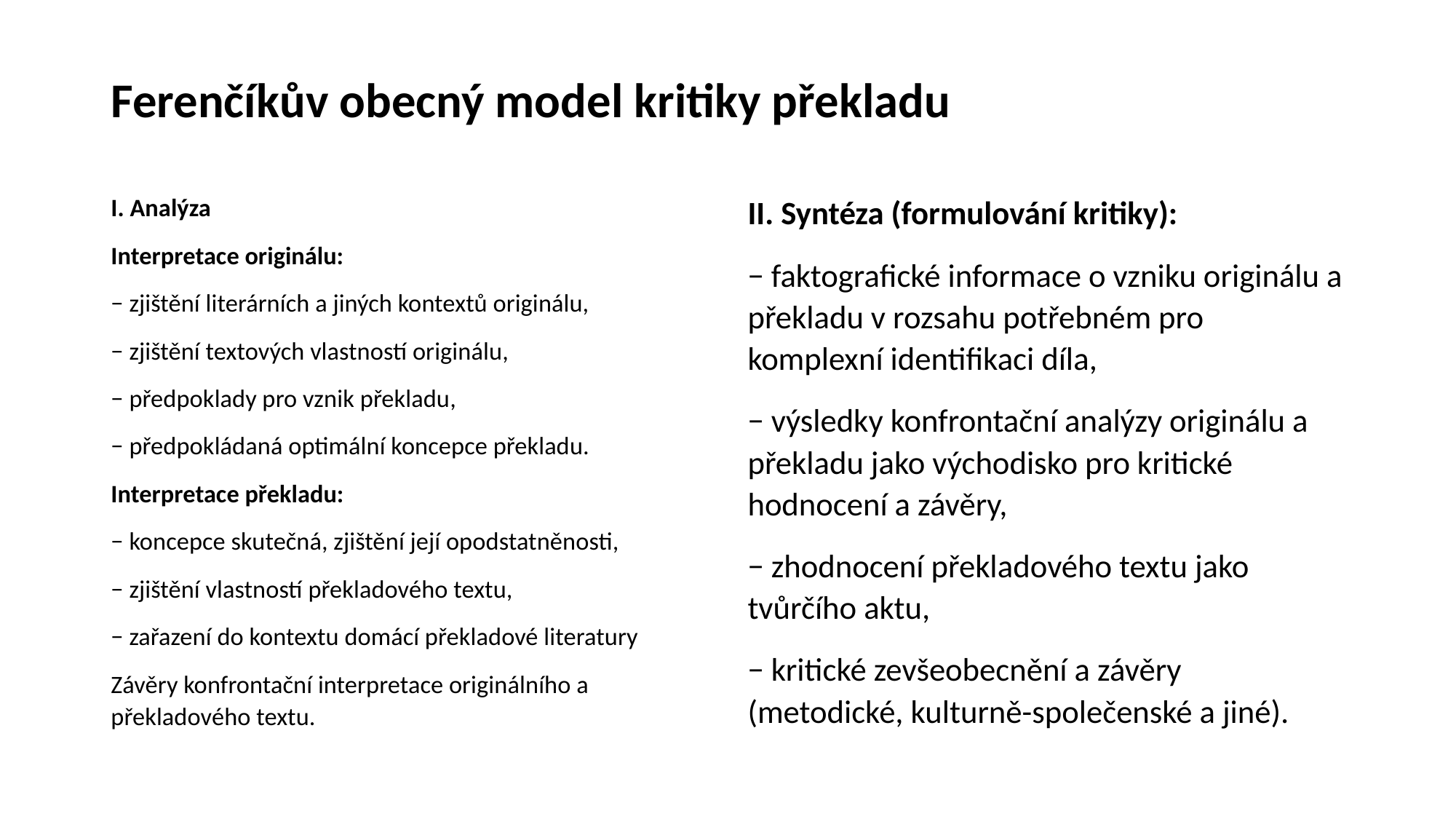

# Ferenčíkův obecný model kritiky překladu
I. Analýza
Interpretace originálu:
− zjištění literárních a jiných kontextů originálu,
− zjištění textových vlastností originálu,
− předpoklady pro vznik překladu,
− předpokládaná optimální koncepce překladu.
Interpretace překladu:
− koncepce skutečná, zjištění její opodstatněnosti,
− zjištění vlastností překladového textu,
− zařazení do kontextu domácí překladové literatury
Závěry konfrontační interpretace originálního a překladového textu.

II. Syntéza (formulování kritiky):
− faktografické informace o vzniku originálu a překladu v rozsahu potřebném pro komplexní identifikaci díla,
− výsledky konfrontační analýzy originálu a překladu jako východisko pro kritické hodnocení a závěry,
− zhodnocení překladového textu jako tvůrčího aktu,
− kritické zevšeobecnění a závěry (metodické, kulturně-společenské a jiné).